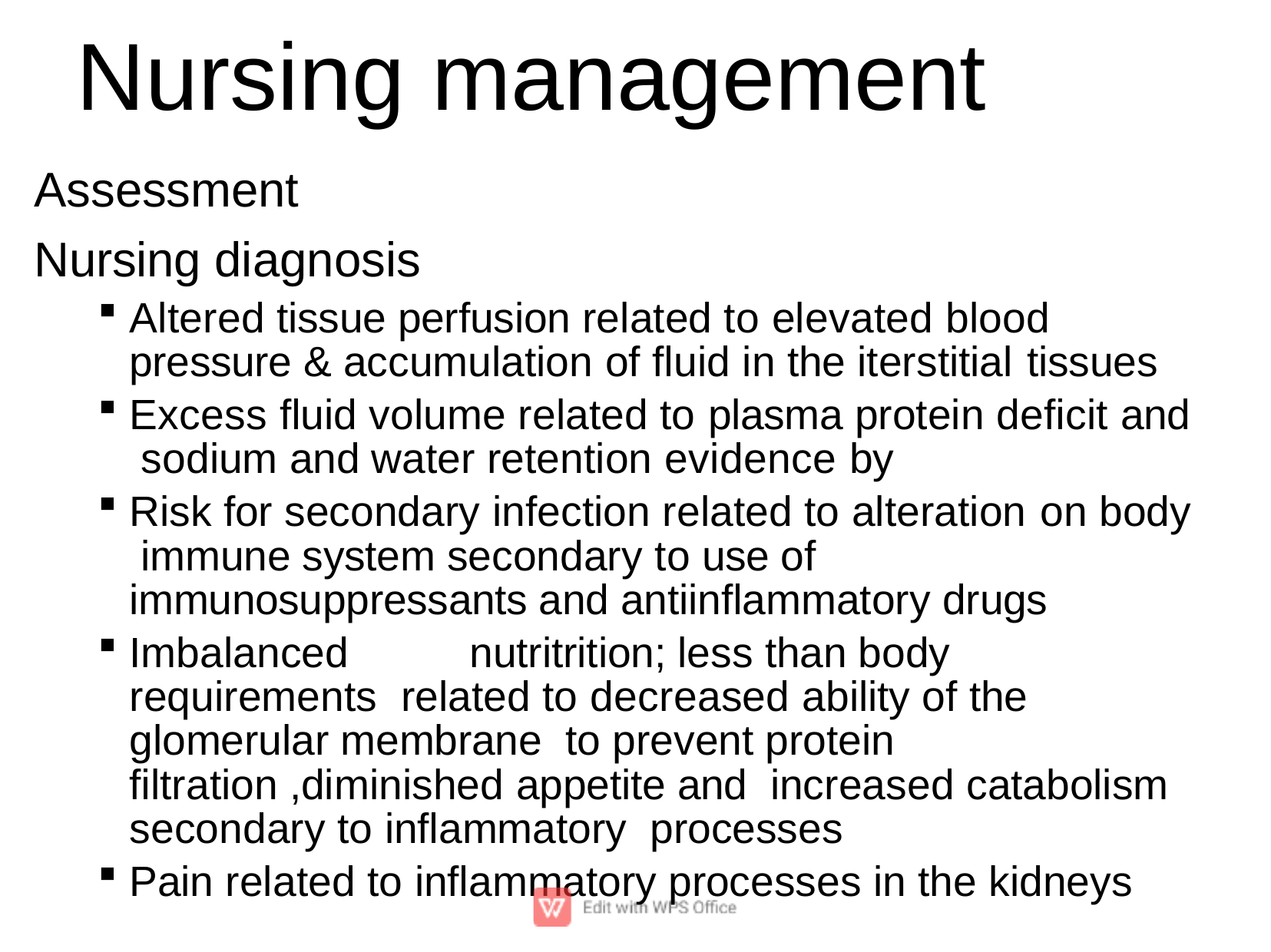

# Nursing management
Assessment  Nursing diagnosis
Altered tissue perfusion related to elevated blood  pressure & accumulation of ﬂuid in the iterstitial tissues
Excess ﬂuid volume related to plasma protein deﬁcit and  sodium and water retention evidence by
Risk for secondary infection related to alteration on body  immune system secondary to use of  immunosuppressants and antiinﬂammatory drugs
Imbalanced	nutritrition; less than body requirements  related to decreased ability of the glomerular membrane  to prevent protein ﬁltration ,diminished appetite and  increased catabolism secondary to inﬂammatory  processes
Pain related to inﬂammatory processes in the kidneys